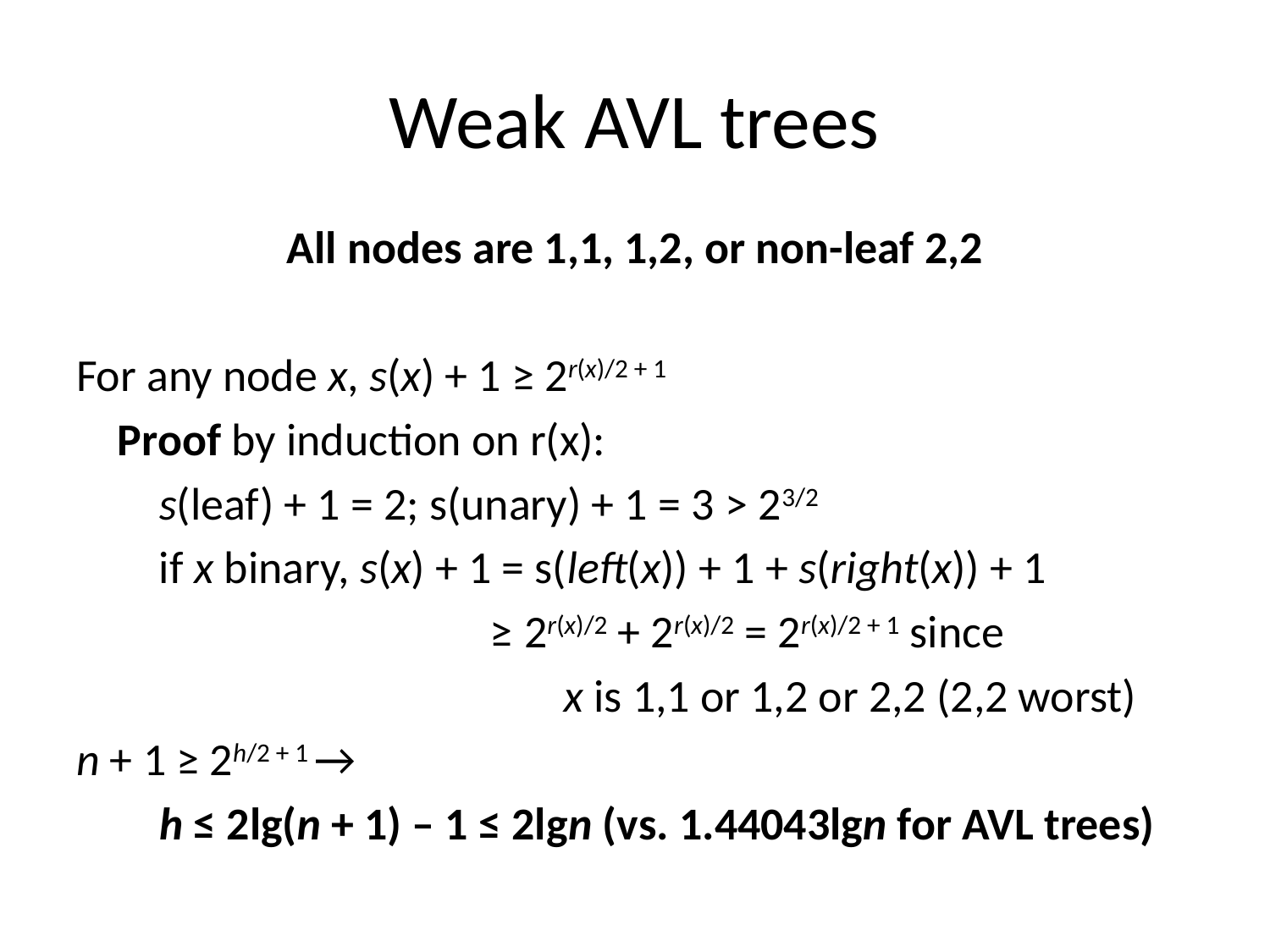

# Weak AVL trees
All nodes are 1,1, 1,2, or non-leaf 2,2

For any node x, s(x) + 1 ≥ 2r(x)/2 + 1
    Proof by induction on r(x):
        s(leaf) + 1 = 2; s(unary) + 1 = 3 > 23/2
        if x binary, s(x) + 1 = s(left(x)) + 1 + s(right(x)) + 1
                                        ≥ 2r(x)/2 + 2r(x)/2 = 2r(x)/2 + 1 since
                                               x is 1,1 or 1,2 or 2,2 (2,2 worst)
n + 1 ≥ 2h/2 + 1 →
              h ≤ 2lg(n + 1) – 1 ≤ 2lgn (vs. 1.44043lgn for AVL trees)